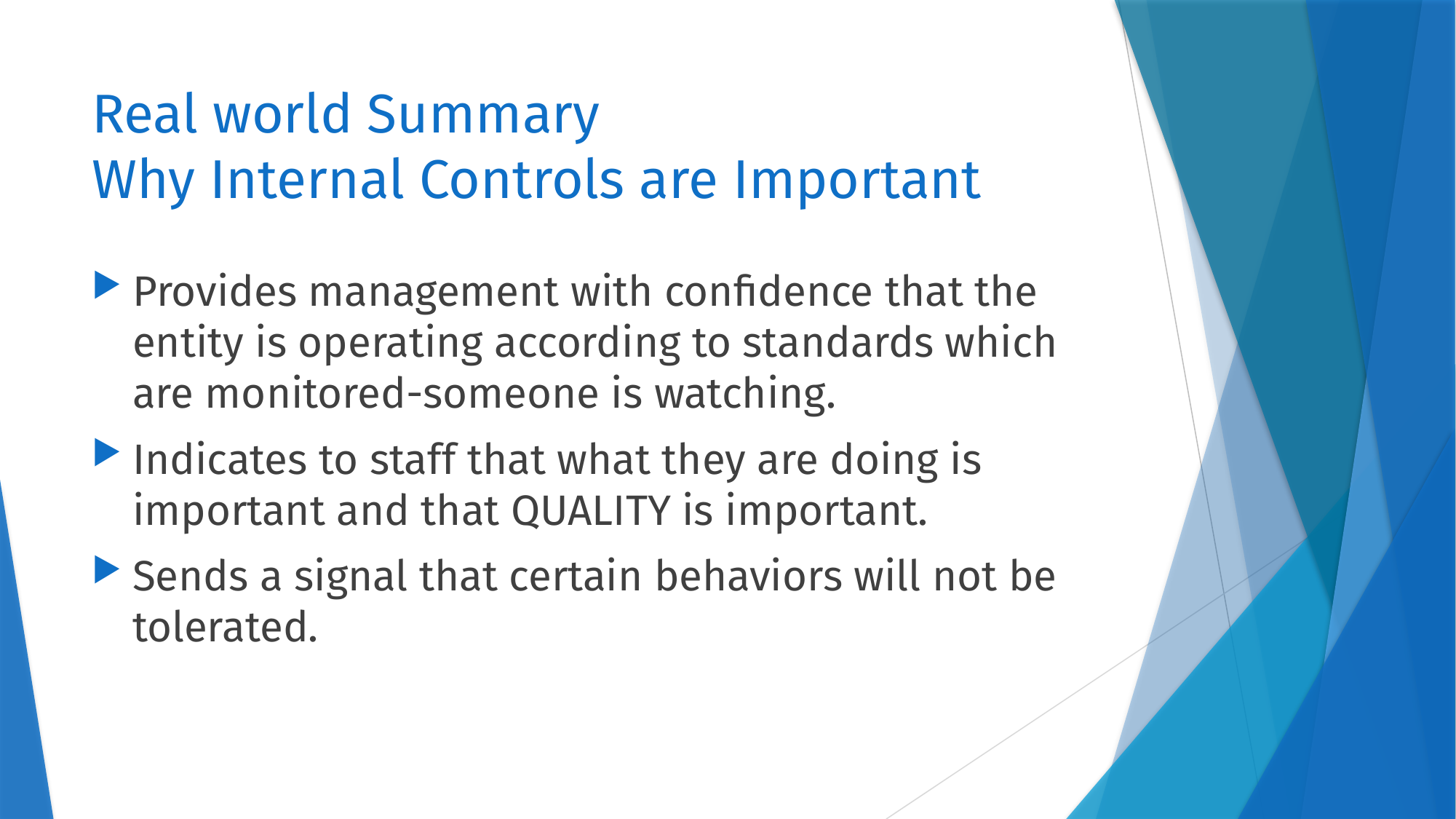

# Real world Summary Why Internal Controls are Important
Provides management with confidence that the entity is operating according to standards which are monitored-someone is watching.
Indicates to staff that what they are doing is important and that QUALITY is important.
Sends a signal that certain behaviors will not be tolerated.